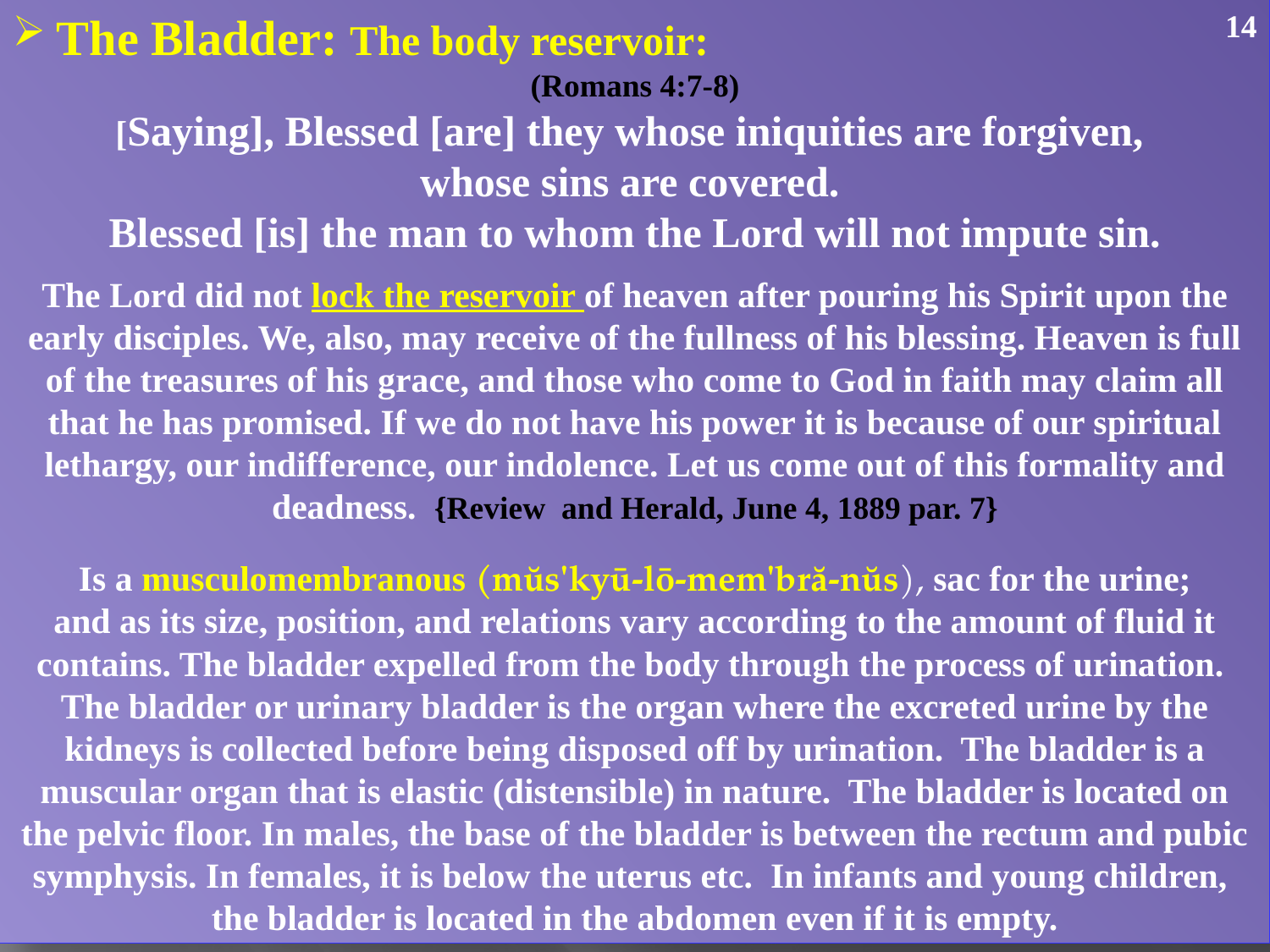

14
 The Bladder: The body reservoir:
 (Romans 4:7-8)
[Saying], Blessed [are] they whose iniquities are forgiven,
whose sins are covered.
Blessed [is] the man to whom the Lord will not impute sin.

The Lord did not lock the reservoir of heaven after pouring his Spirit upon the early disciples. We, also, may receive of the fullness of his blessing. Heaven is full of the treasures of his grace, and those who come to God in faith may claim all that he has promised. If we do not have his power it is because of our spiritual lethargy, our indifference, our indolence. Let us come out of this formality and deadness.  {Review  and Herald, June 4, 1889 par. 7}

 Is a musculomembranous (mŭs'kyū-lō-mem'bră-nŭs), sac for the urine;
and as its size, position, and relations vary according to the amount of fluid it contains. The bladder expelled from the body through the process of urination.
The bladder or urinary bladder is the organ where the excreted urine by the kidneys is collected before being disposed off by urination.  The bladder is a muscular organ that is elastic (distensible) in nature.  The bladder is located on the pelvic floor. In males, the base of the bladder is between the rectum and pubic symphysis. In females, it is below the uterus etc.  In infants and young children,
the bladder is located in the abdomen even if it is empty.